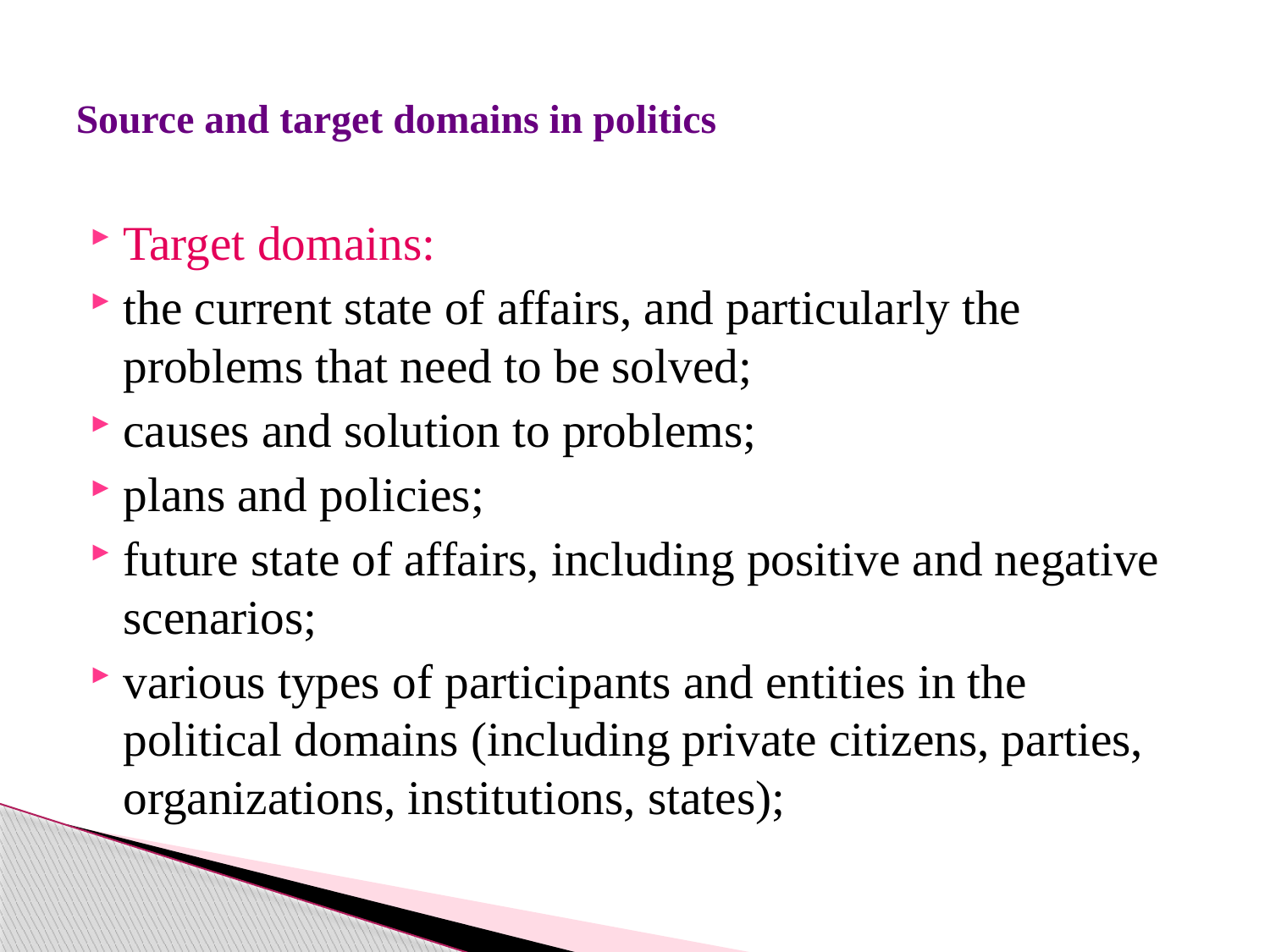

# Source and target domains in politics
Target domains:
the current state of affairs, and particularly the problems that need to be solved;
causes and solution to problems;
plans and policies;
future state of affairs, including positive and negative scenarios;
various types of participants and entities in the political domains (including private citizens, parties, organizations, institutions, states);